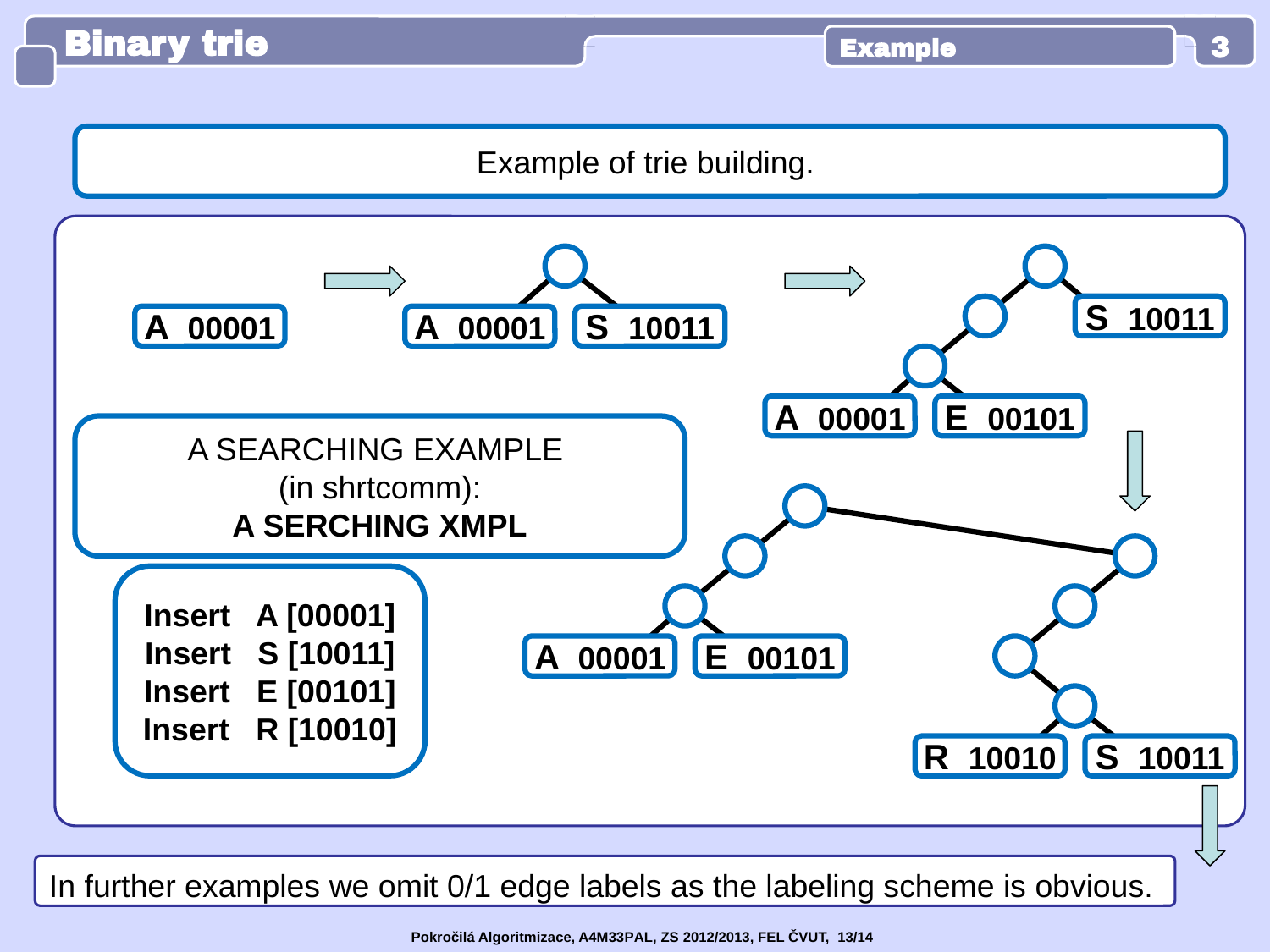

Binary trie

Example
3

Example of trie building.

S  10011
A  00001
A  00001
S  10011

A  00001
E  00101
A SEARCHING EXAMPLE
(in shrtcomm):
A SERCHING XMPL

Insert   A [00001]
Insert   S [10011]
Insert   E [00101]
Insert   R [10010]

A  00001
E  00101

R  10010
S  10011

In further examples we omit 0/1 edge labels as the labeling scheme is obvious.
Pokročilá Algoritmizace, A4M33PAL, ZS 2012/2013, FEL ČVUT,  13/14